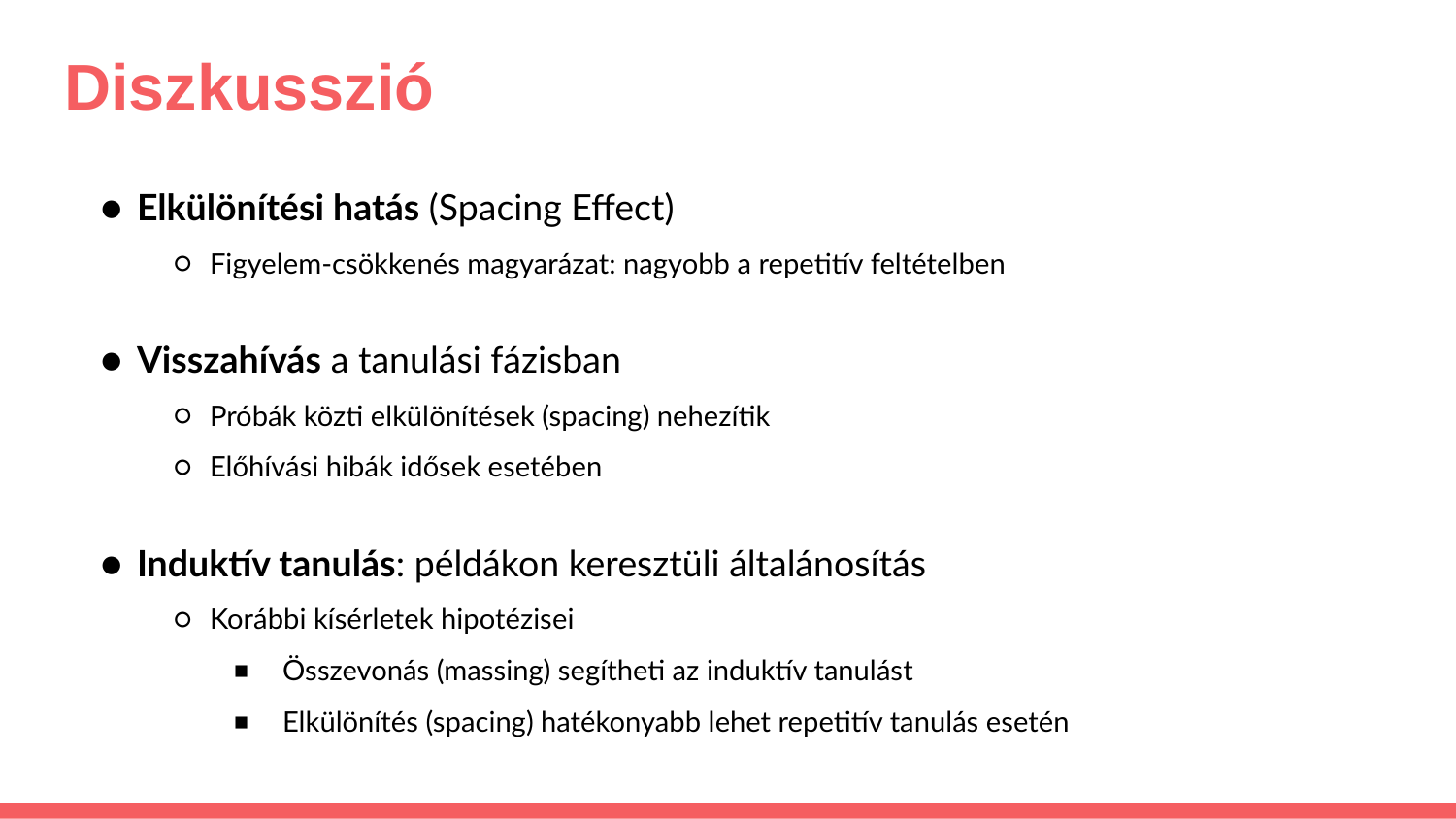

# Diszkusszió
Elkülönítési hatás (Spacing Effect)
Figyelem-csökkenés magyarázat: nagyobb a repetitív feltételben
Visszahívás a tanulási fázisban
Próbák közti elkülönítések (spacing) nehezítik
Előhívási hibák idősek esetében
Induktív tanulás: példákon keresztüli általánosítás
Korábbi kísérletek hipotézisei
Összevonás (massing) segítheti az induktív tanulást
Elkülönítés (spacing) hatékonyabb lehet repetitív tanulás esetén